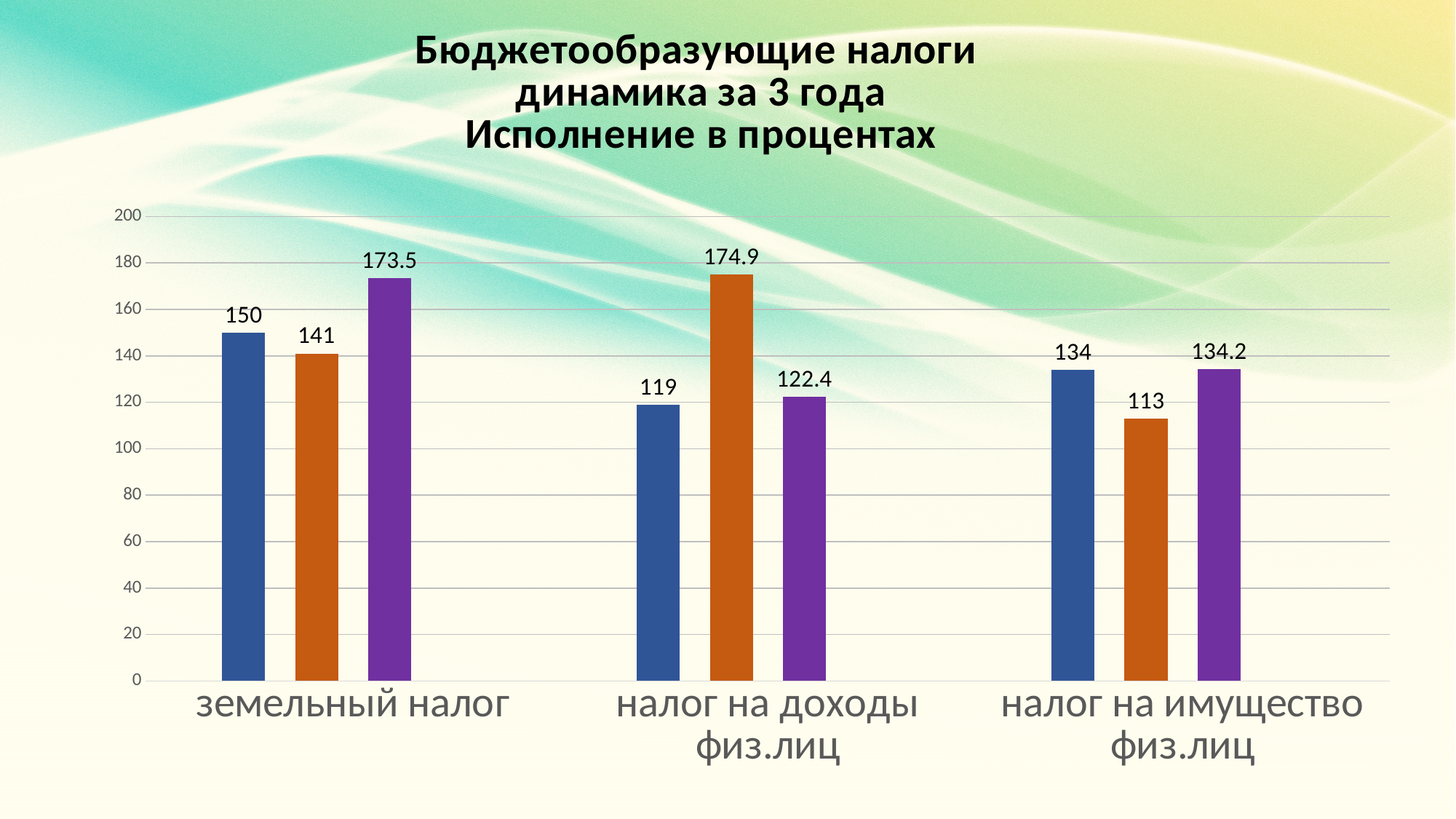

### Chart: Бюджетообразующие налоги
динамика за 3 года
Исполнение в процентах

| Category | земельный налог | налог на доходы физ.лиц | налог на имущество физ.лиц |  |
|---|---|---|---|---|
| земельный налог | 150.0 | 141.0 | 173.5 | None |
| налог на доходы физ.лиц | 119.0 | 174.9 | 122.4 | None |
| налог на имущество физ.лиц | 134.0 | 113.0 | 134.2 | None |